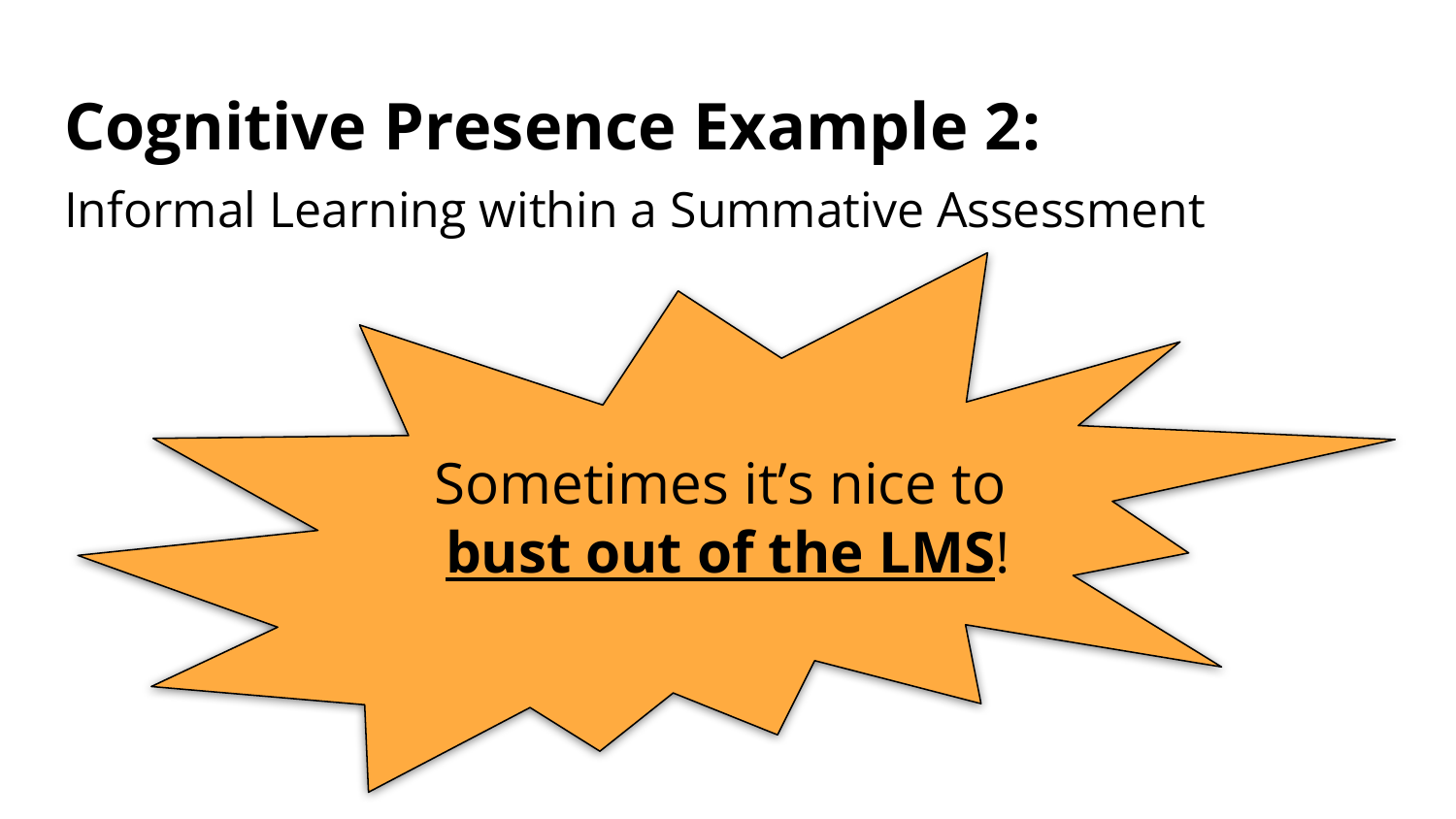

# Cognitive Presence Example 2:
Informal Learning within a Summative Assessment

Sometimes it’s nice to
bust out of the LMS!